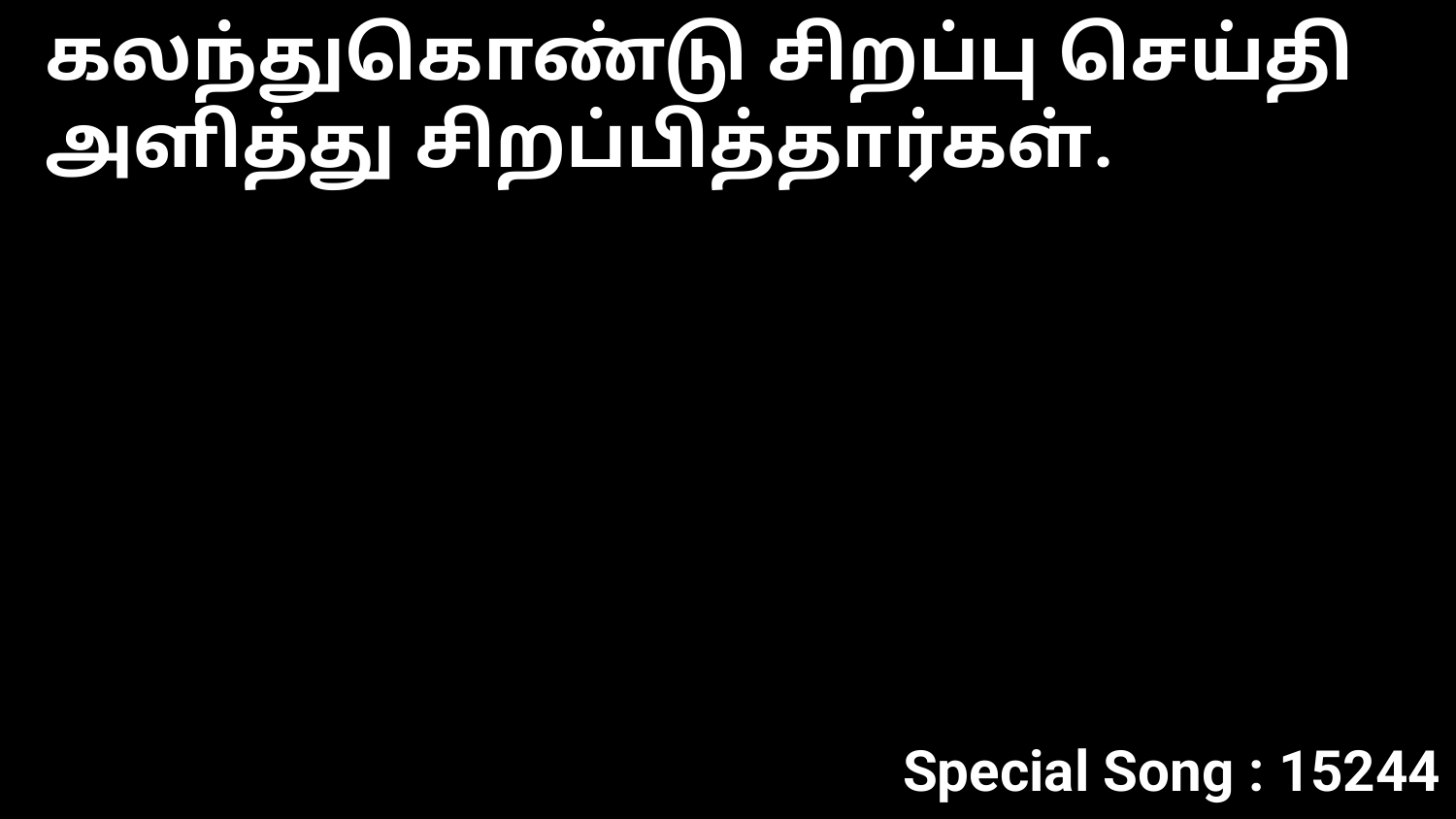

கலந்துகொண்டு சிறப்பு செய்தி அளித்து சிறப்பித்தார்கள்.

Special Song : 15244